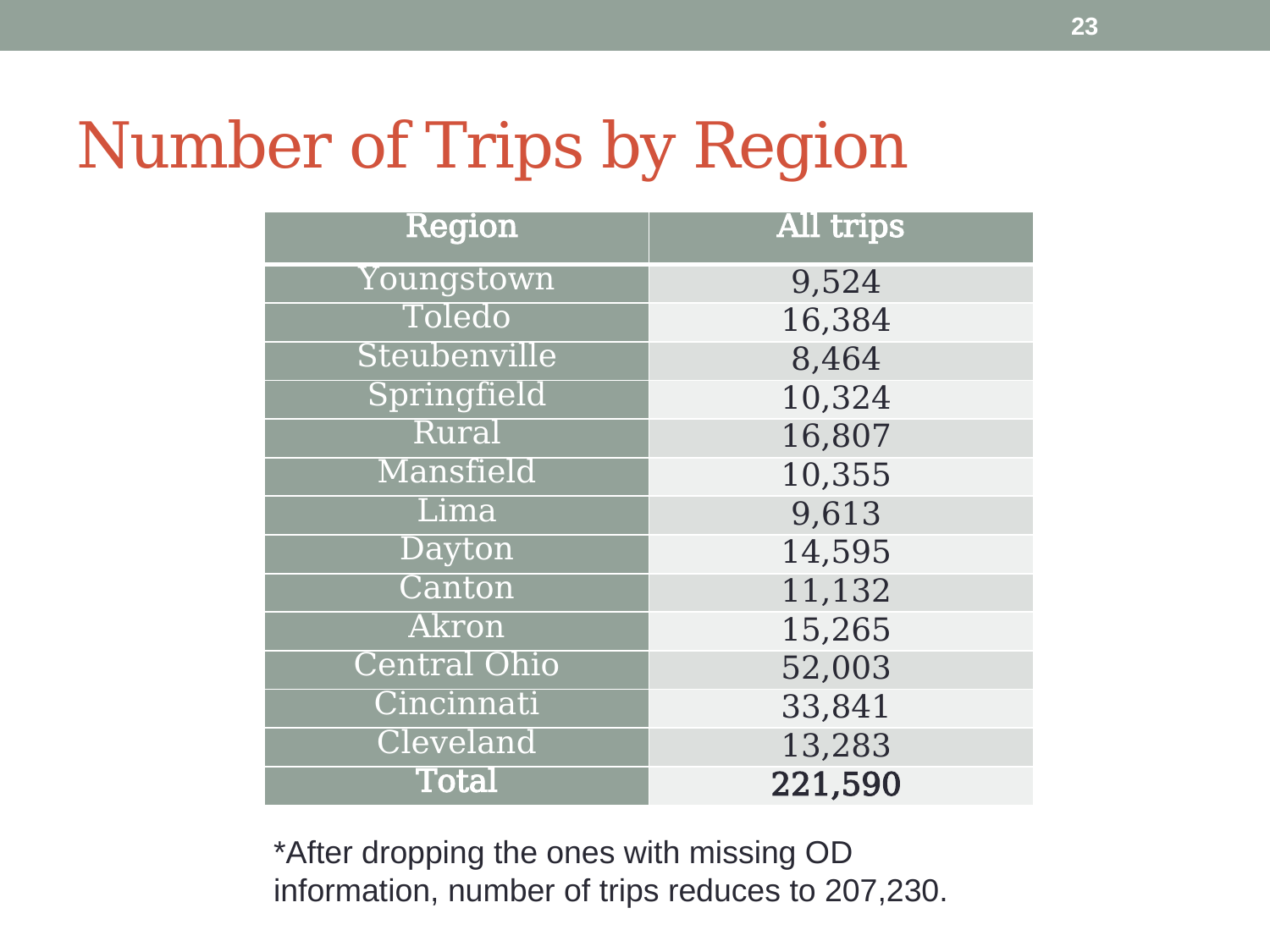

23
# Number of Trips by Region
| Region | All trips |
| --- | --- |
| Youngstown | 9,524 |
| Toledo | 16,384 |
| Steubenville | 8,464 |
| Springfield | 10,324 |
| Rural | 16,807 |
| Mansfield | 10,355 |
| Lima | 9,613 |
| Dayton | 14,595 |
| Canton | 11,132 |
| Akron | 15,265 |
| Central Ohio | 52,003 |
| Cincinnati | 33,841 |
| Cleveland | 13,283 |
| Total | 221,590 |
*After dropping the ones with missing OD information, number of trips reduces to 207,230.